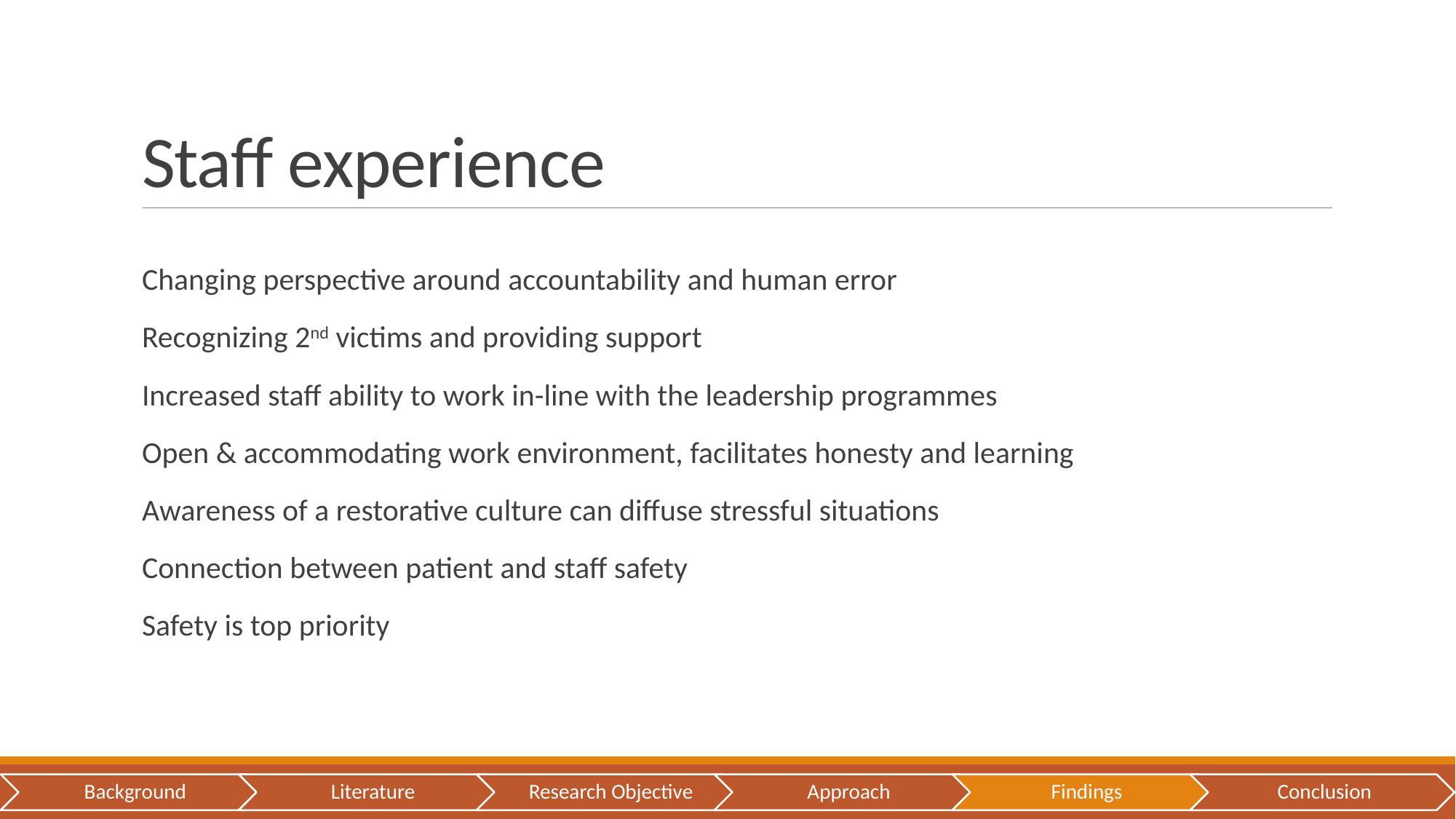

# Staff experience
Changing perspective around accountability and human error
Recognizing 2nd victims and providing support
Increased staff ability to work in-line with the leadership programmes
Open & accommodating work environment, facilitates honesty and learning
Awareness of a restorative culture can diffuse stressful situations
Connection between patient and staff safety
Safety is top priority

Background
Literature
Research Objective
Approach
Findings
Conclusion